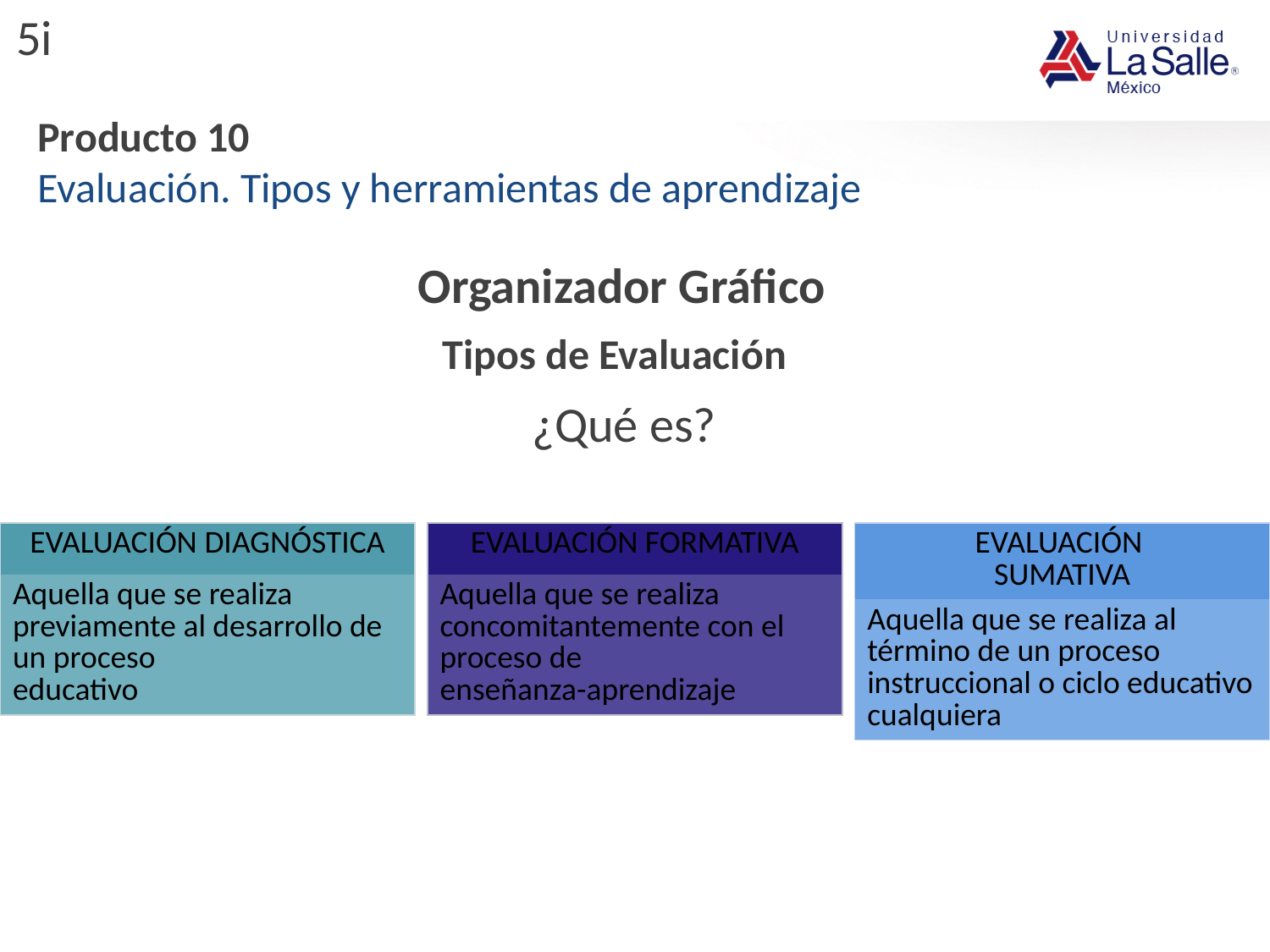

5i
Producto 10
Evaluación. Tipos y herramientas de aprendizaje
Organizador Gráfico
Tipos de Evaluación
# ¿Qué es?
| EVALUACIÓN DIAGNÓSTICA |
| --- |
| Aquella que se realiza previamente al desarrollo de un proceso educativo |
| EVALUACIÓN FORMATIVA |
| --- |
| Aquella que se realiza concomitantemente con el proceso de enseñanza-aprendizaje |
| EVALUACIÓN SUMATIVA |
| --- |
| Aquella que se realiza al término de un proceso instruccional o ciclo educativo cualquiera |